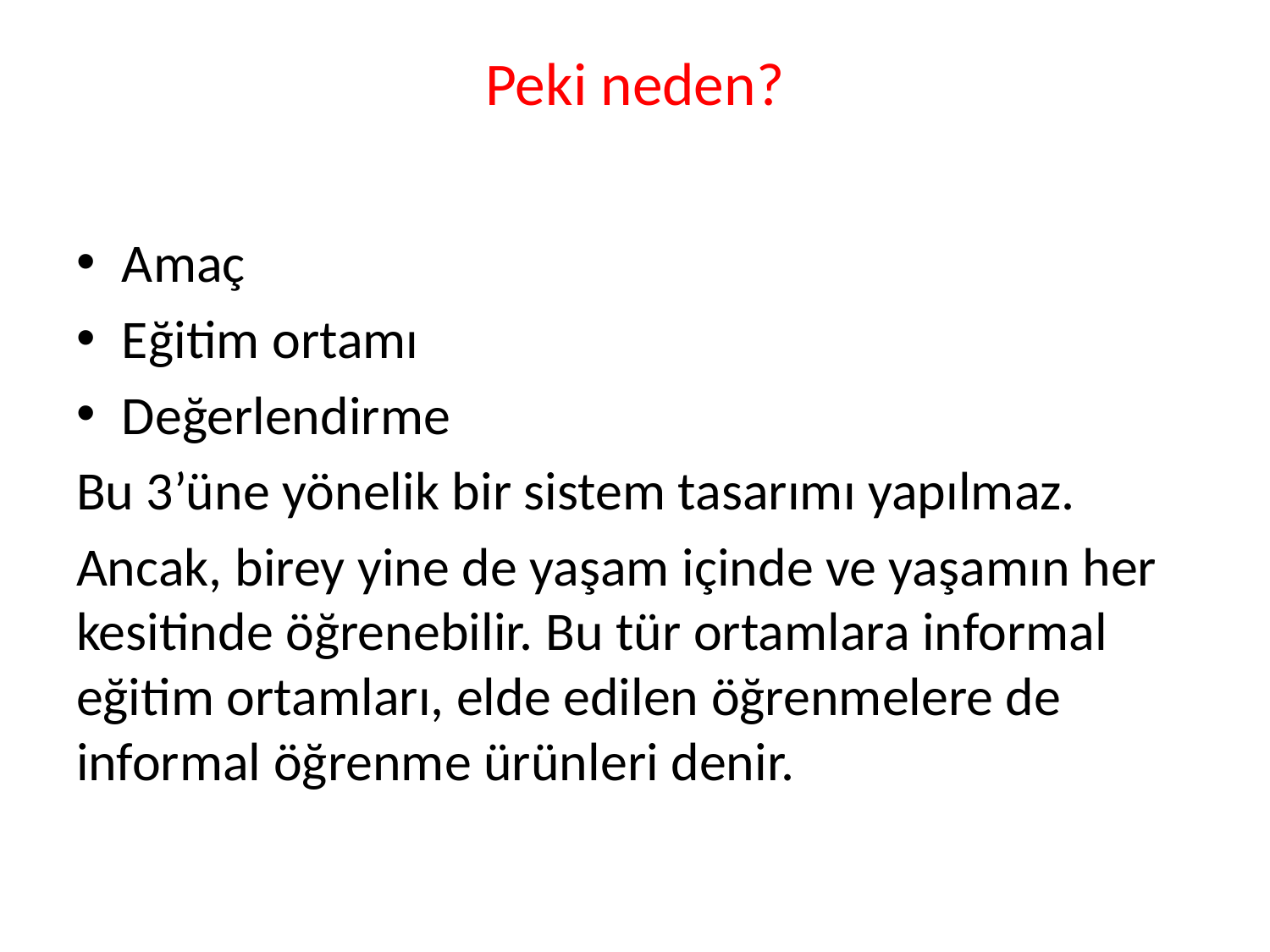

# Peki neden?
Amaç
Eğitim ortamı
Değerlendirme
Bu 3’üne yönelik bir sistem tasarımı yapılmaz.
Ancak, birey yine de yaşam içinde ve yaşamın her kesitinde öğrenebilir. Bu tür ortamlara informal eğitim ortamları, elde edilen öğrenmelere de informal öğrenme ürünleri denir.